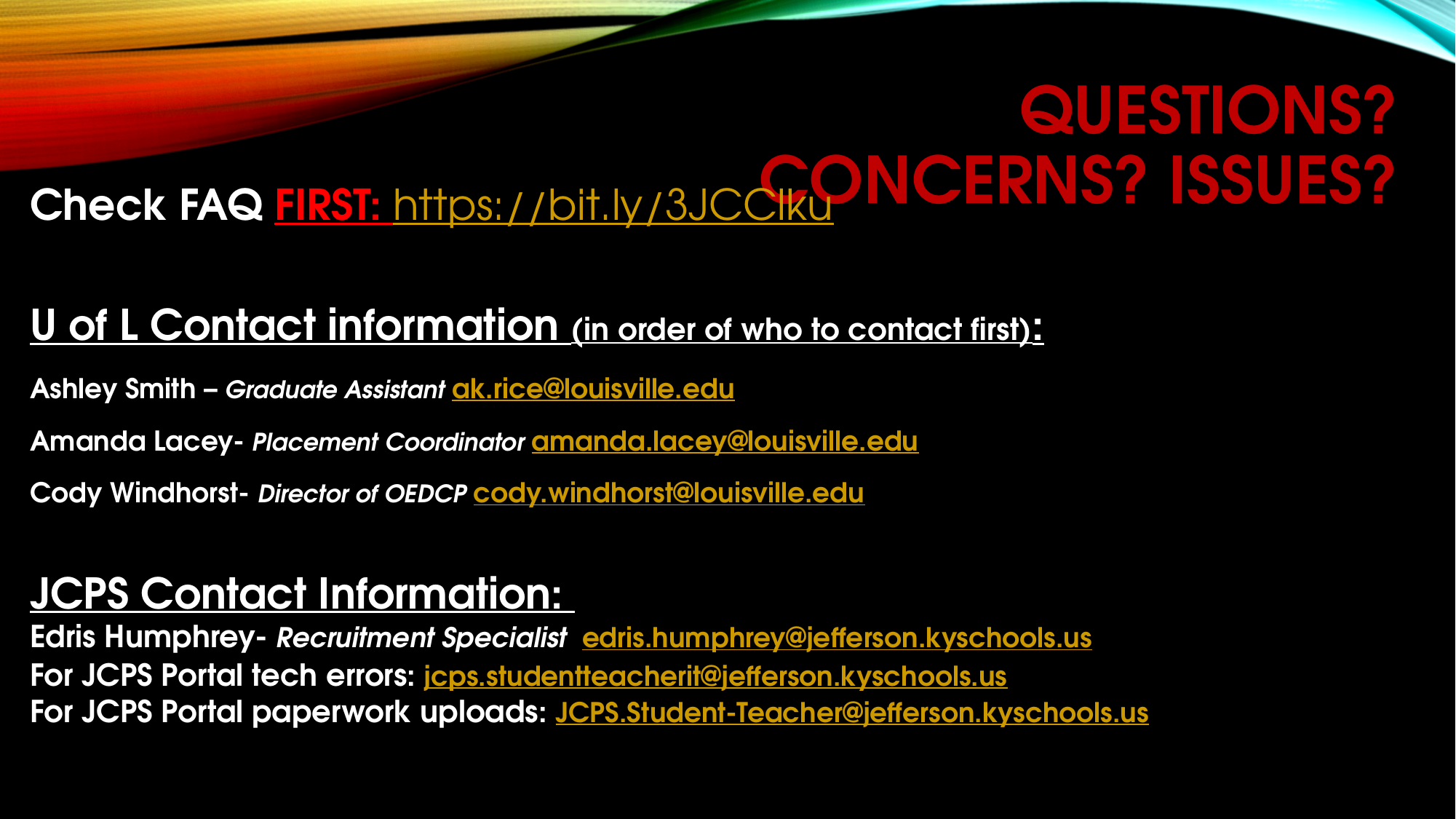

Questions? Concerns? Issues?
Check FAQ FIRST: https://bit.ly/3JCClku

U of L Contact information (in order of who to contact first):

Ashley Smith – Graduate Assistant ak.rice@louisville.edu

Amanda Lacey- Placement Coordinator amanda.lacey@louisville.edu

Cody Windhorst- Director of OEDCP cody.windhorst@louisville.edu

JCPS Contact Information:
Edris Humphrey- Recruitment Specialist  edris.humphrey@jefferson.kyschools.us

For JCPS Portal tech errors: jcps.studentteacherit@jefferson.kyschools.us
For JCPS Portal paperwork uploads: JCPS.Student-Teacher@jefferson.kyschools.us